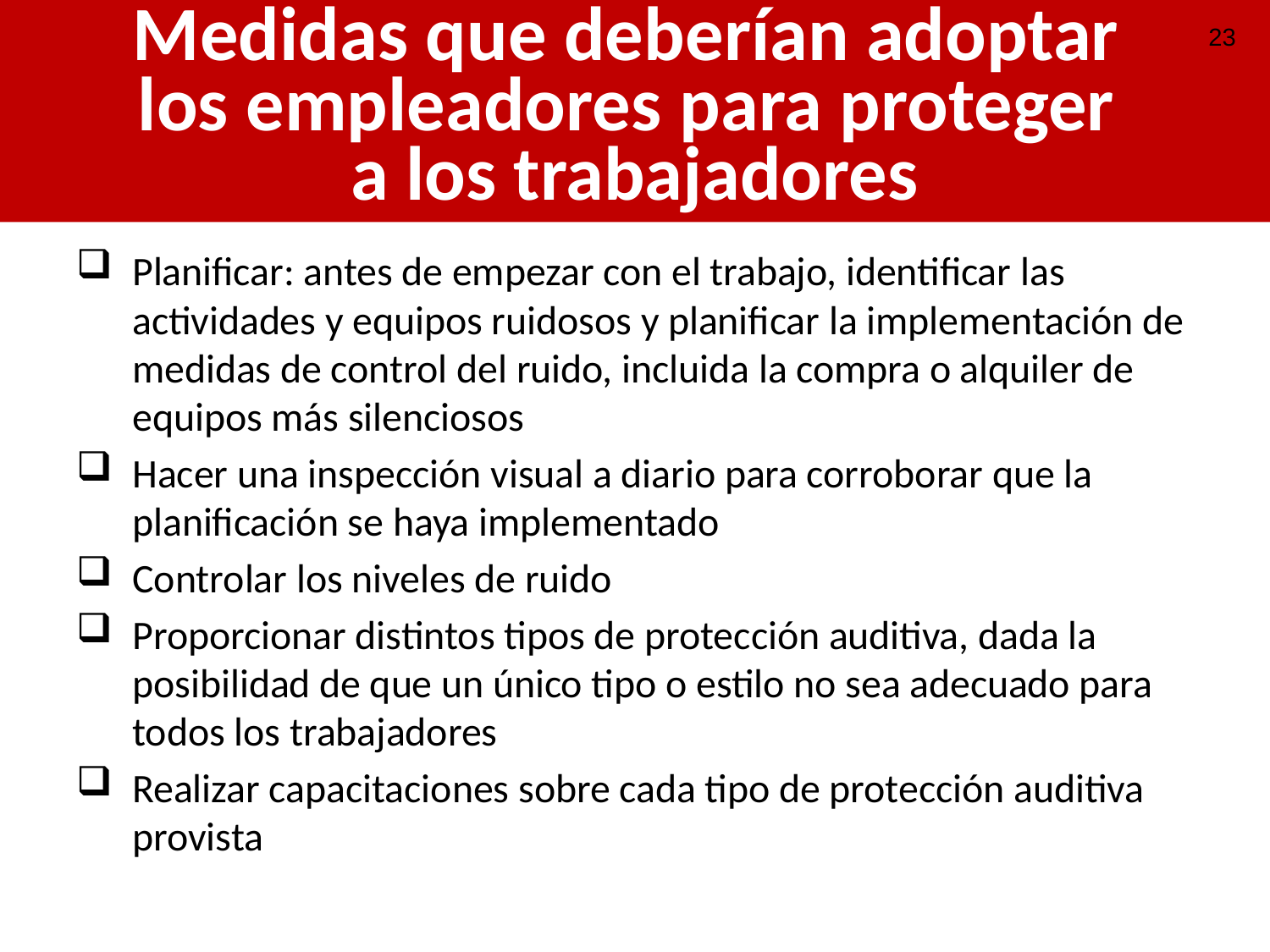

# Medidas que deberían adoptar los empleadores para proteger a los trabajadores
23
Planificar: antes de empezar con el trabajo, identificar las actividades y equipos ruidosos y planificar la implementación de medidas de control del ruido, incluida la compra o alquiler de equipos más silenciosos
Hacer una inspección visual a diario para corroborar que la planificación se haya implementado
Controlar los niveles de ruido
Proporcionar distintos tipos de protección auditiva, dada la posibilidad de que un único tipo o estilo no sea adecuado para todos los trabajadores
Realizar capacitaciones sobre cada tipo de protección auditiva provista